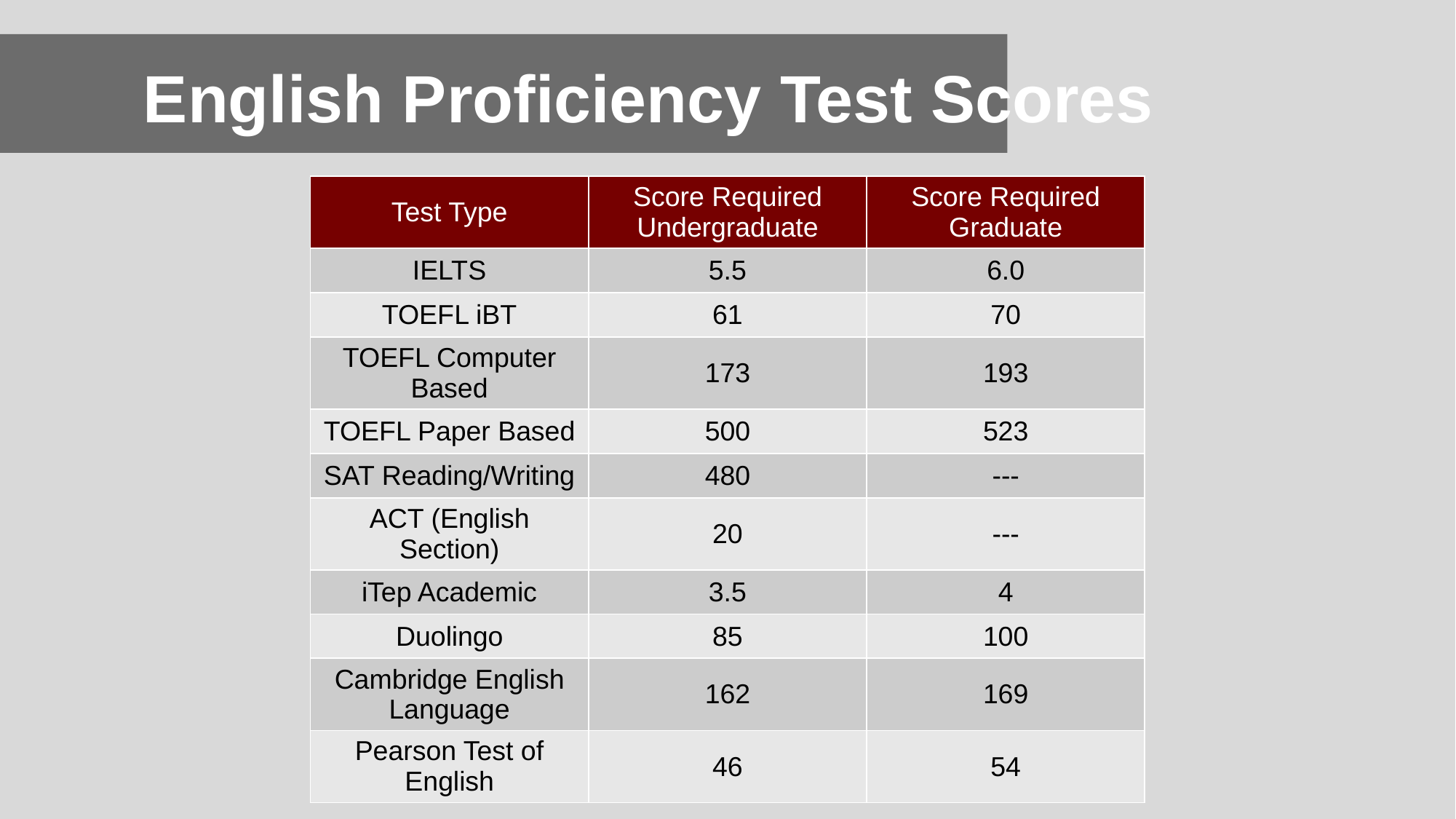

English Proficiency Test Scores
| Test Type | Score Required Undergraduate | Score Required Graduate |
| --- | --- | --- |
| IELTS | 5.5 | 6.0 |
| TOEFL iBT | 61 | 70 |
| TOEFL Computer Based | 173 | 193 |
| TOEFL Paper Based | 500 | 523 |
| SAT Reading/Writing | 480 | --- |
| ACT (English Section) | 20 | --- |
| iTep Academic | 3.5 | 4 |
| Duolingo | 85 | 100 |
| Cambridge English Language | 162 | 169 |
| Pearson Test of English | 46 | 54 |